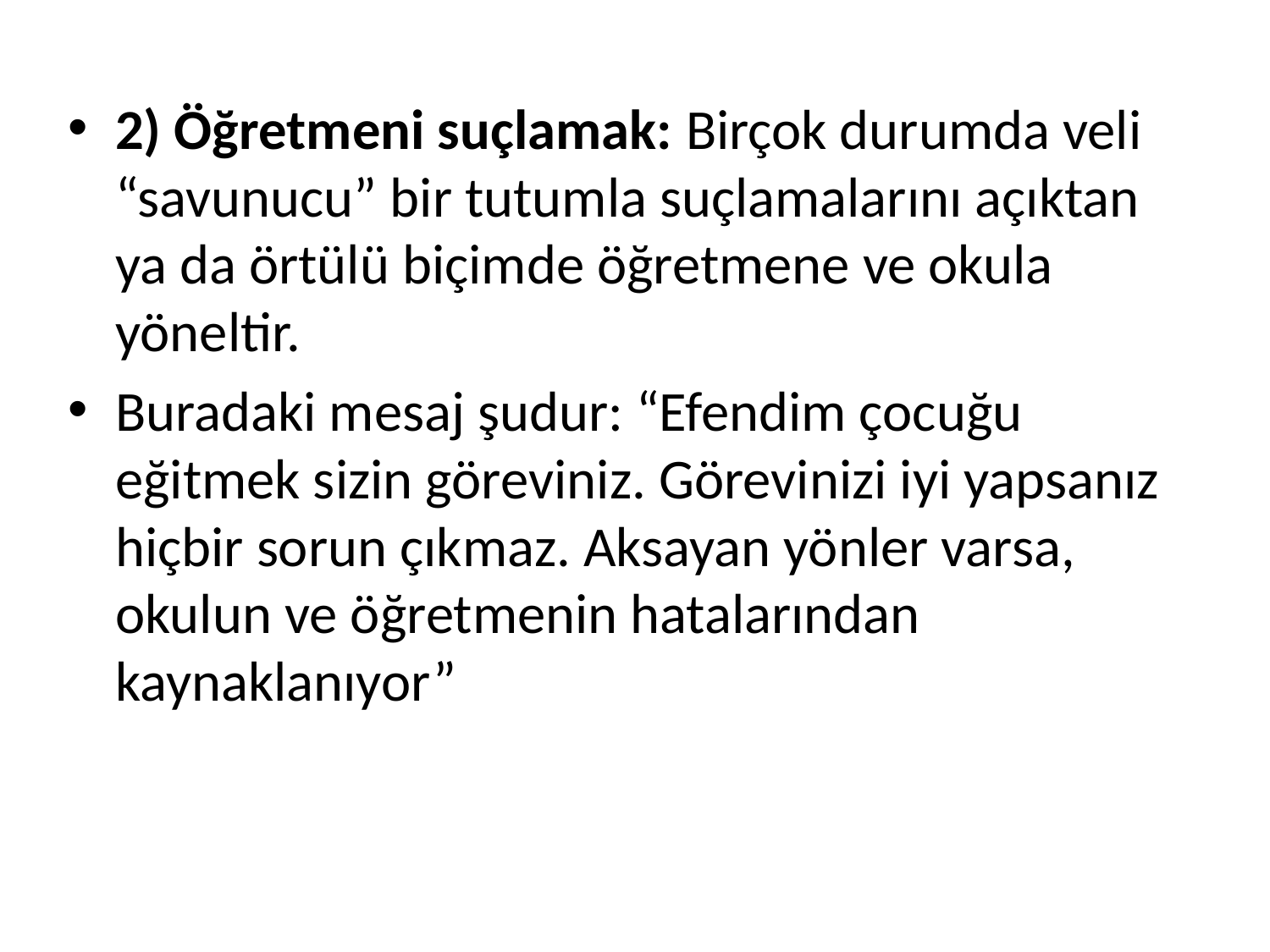

2) Öğretmeni suçlamak: Birçok durumda veli “savunucu” bir tutumla suçlamalarını açıktan ya da örtülü biçimde öğretmene ve okula yöneltir.
Buradaki mesaj şudur: “Efendim çocuğu eğitmek sizin göreviniz. Görevinizi iyi yapsanız hiçbir sorun çıkmaz. Aksayan yönler varsa, okulun ve öğretmenin hatalarından kaynaklanıyor”